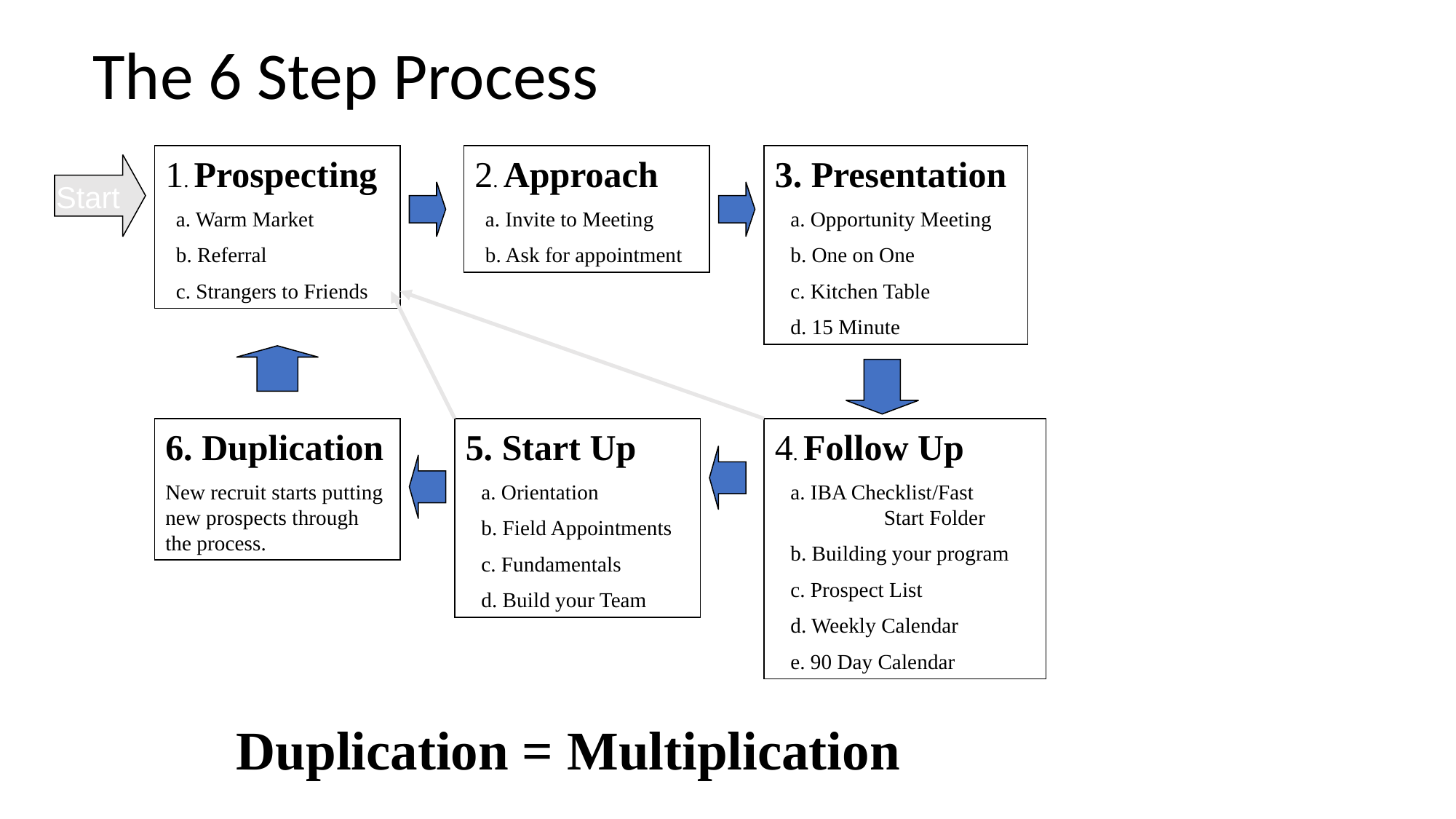

The 6 Step Process
1. Prospecting
  a. Warm Market
  b. Referral
  c. Strangers to Friends
2. Approach
  a. Invite to Meeting
  b. Ask for appointment
3. Presentation
   a. Opportunity Meeting
   b. One on One
   c. Kitchen Table
   d. 15 Minute

Start

6. Duplication
New recruit starts putting new prospects through the process.
5. Start Up
   a. Orientation
   b. Field Appointments
   c. Fundamentals
   d. Build your Team
4. Follow Up
   a. IBA Checklist/Fast        	Start Folder
   b. Building your program
   c. Prospect List
   d. Weekly Calendar
   e. 90 Day Calendar

Duplication = Multiplication